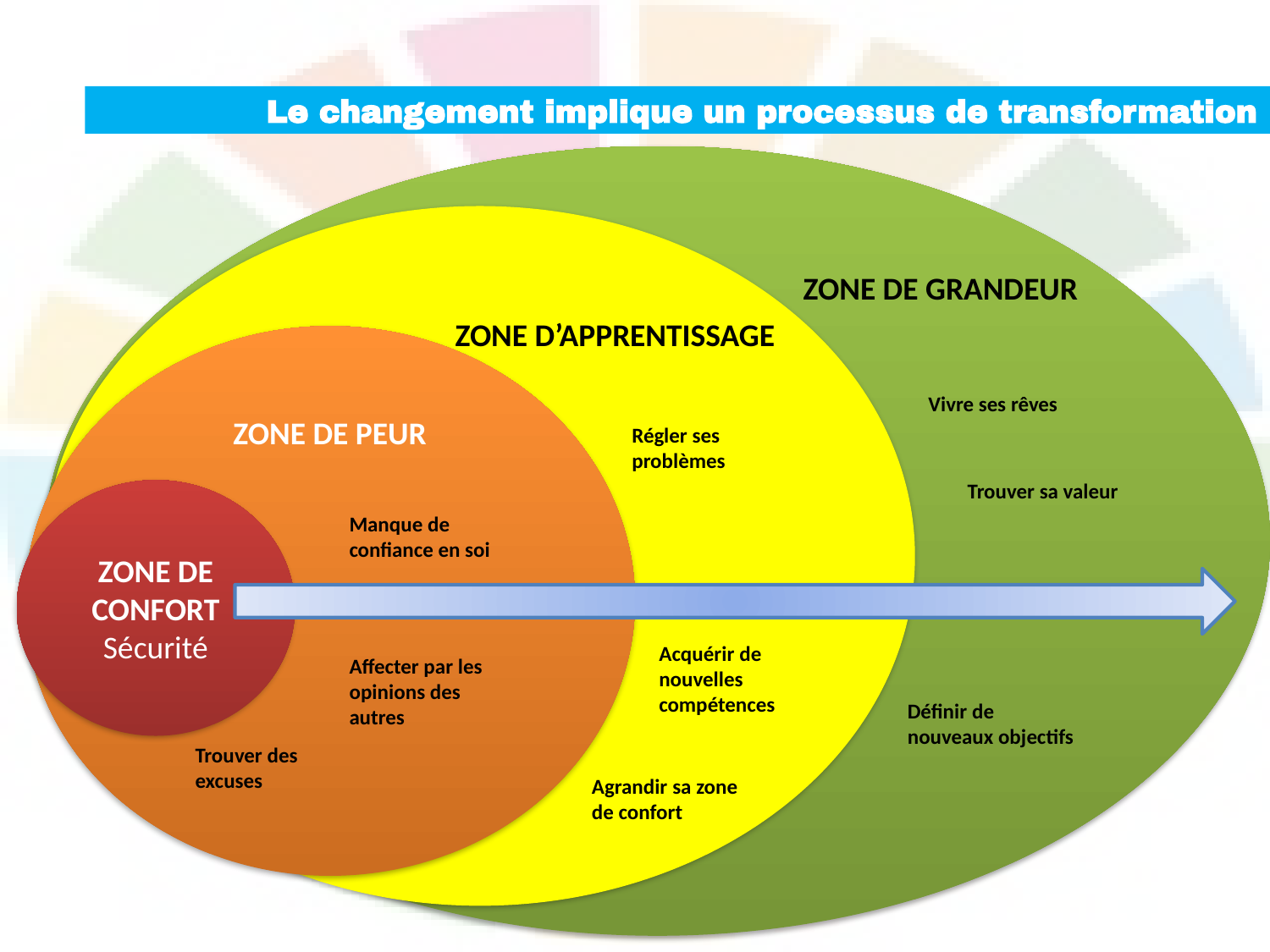

Le changement implique un processus de transformation
ZONE DE GRANDEUR
ZONE D’APPRENTISSAGE
ZONE DE PEUR
Vivre ses rêves
Régler ses problèmes
Trouver sa valeur
ZONE DE CONFORT
Sécurité
Manque de confiance en soi

Acquérir de nouvelles compétences
Affecter par les opinions des autres
Définir de nouveaux objectifs
Trouver des excuses
Agrandir sa zone de confort